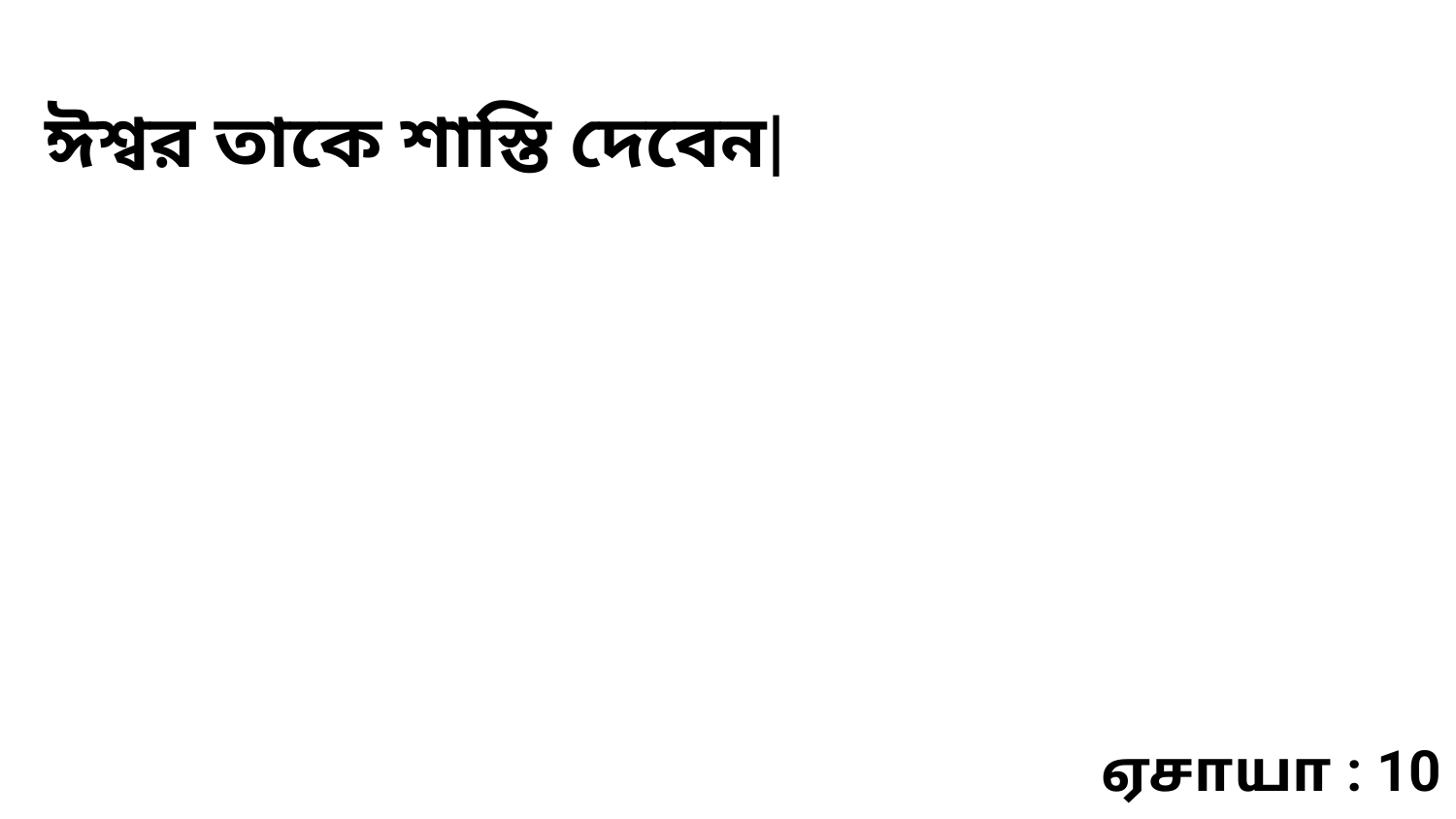

ঈশ্বর তাকে শাস্তি দেবেন|
ஏசாயா : 10